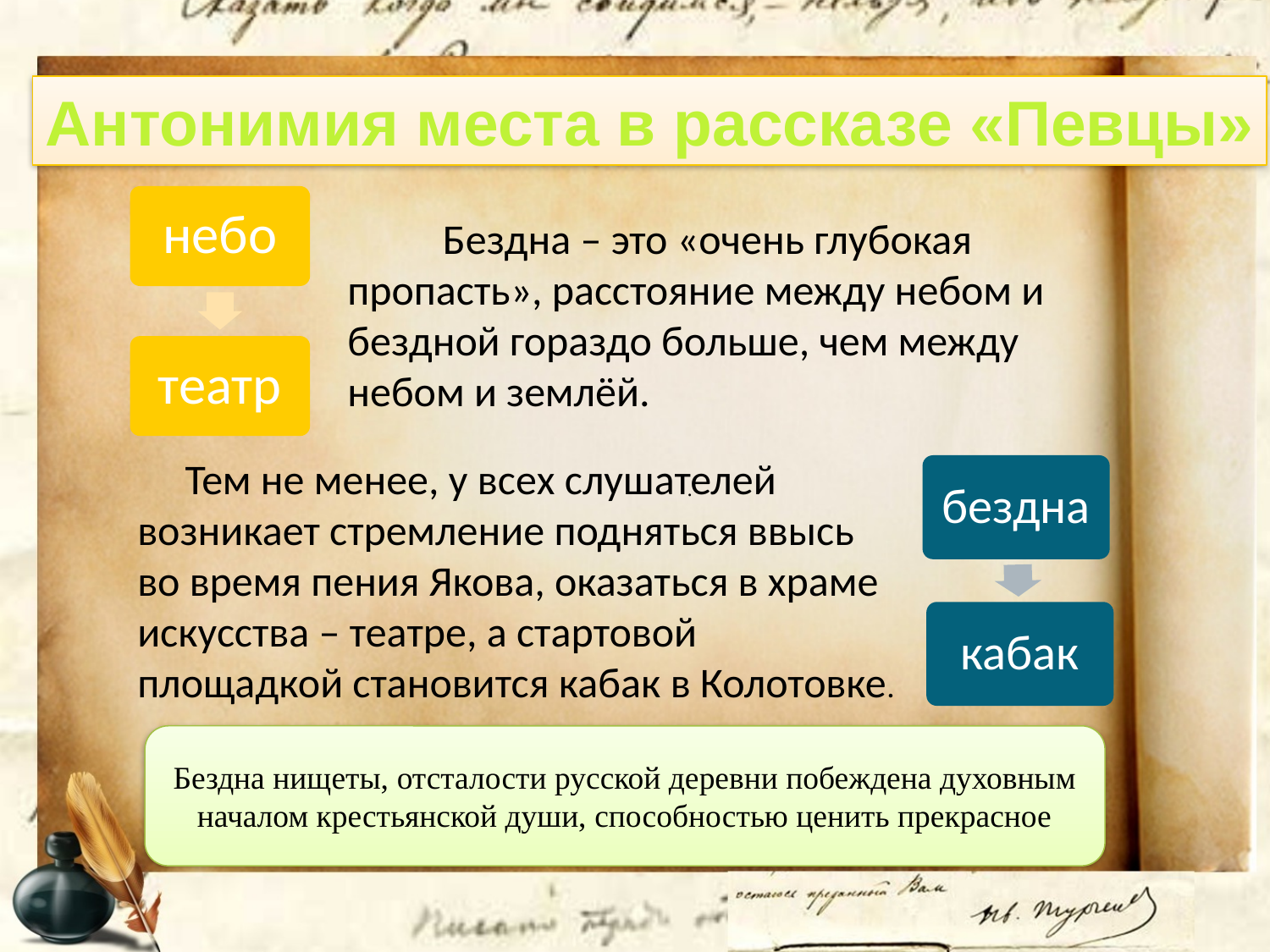

Антонимия места в рассказе «Певцы»
небо

театр
          Бездна – это «очень глубокая пропасть», расстояние между небом и бездной гораздо больше, чем между небом и землёй.

     Тем не менее, у всех слушателей возникает стремление подняться ввысь во время пения Якова, оказаться в храме искусства – театре, а стартовой площадкой становится кабак в Колотовке.
бездна

кабак
.
Бездна нищеты, отсталости русской деревни побеждена духовным началом крестьянской души, способностью ценить прекрасное